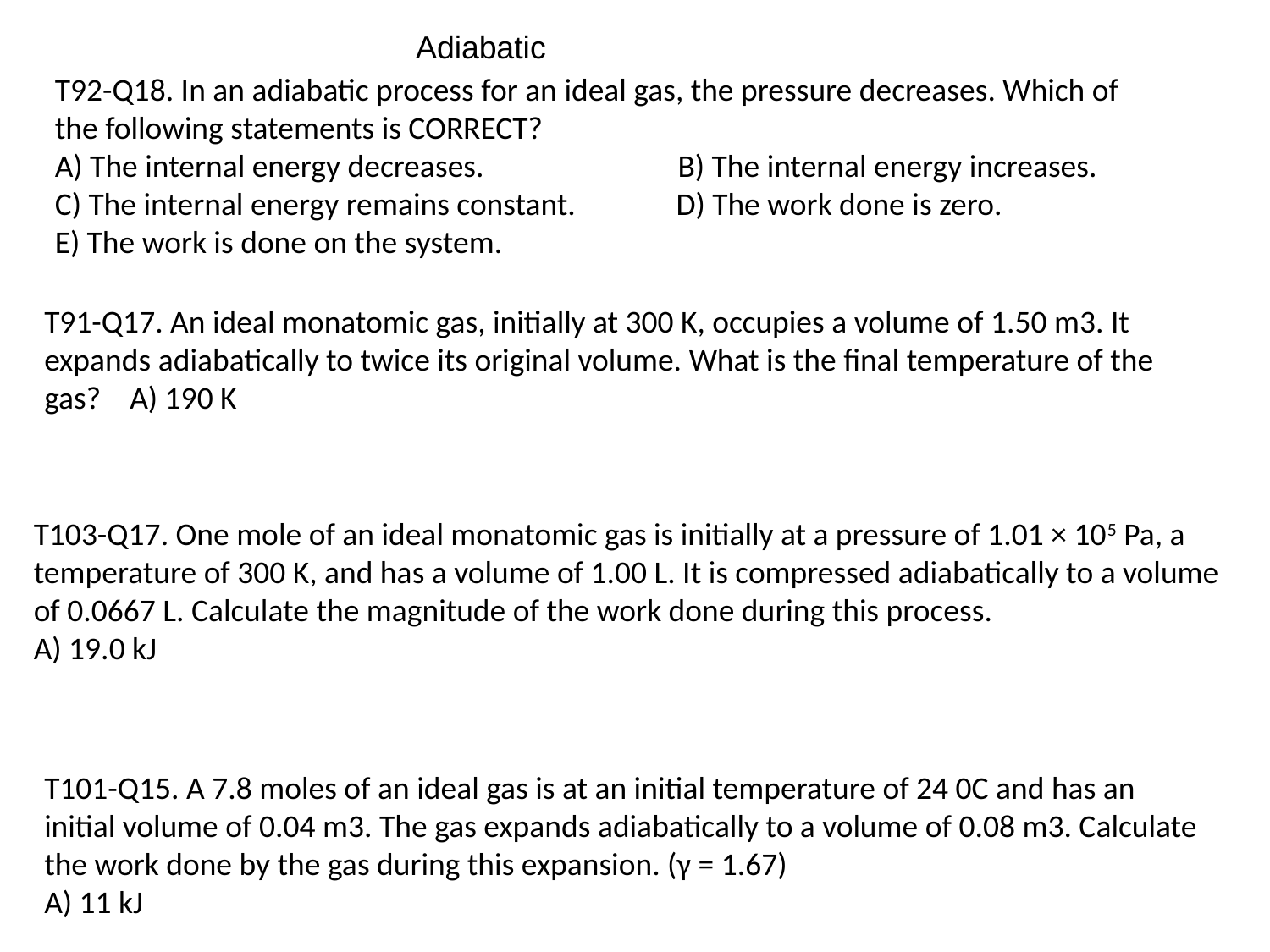

Adiabatic
T92-Q18. In an adiabatic process for an ideal gas, the pressure decreases. Which of the following statements is CORRECT?
A) The internal energy decreases.                           B) The internal energy increases.
C) The internal energy remains constant.              D) The work done is zero.
E) The work is done on the system.
T91-Q17. An ideal monatomic gas, initially at 300 K, occupies a volume of 1.50 m3. It expands adiabatically to twice its original volume. What is the final temperature of the gas?    A) 190 K
T103-Q17. One mole of an ideal monatomic gas is initially at a pressure of 1.01 × 105 Pa, a temperature of 300 K, and has a volume of 1.00 L. It is compressed adiabatically to a volume of 0.0667 L. Calculate the magnitude of the work done during this process.
A) 19.0 kJ
T101-Q15. A 7.8 moles of an ideal gas is at an initial temperature of 24 0C and has an initial volume of 0.04 m3. The gas expands adiabatically to a volume of 0.08 m3. Calculate the work done by the gas during this expansion. (γ = 1.67)
A) 11 kJ